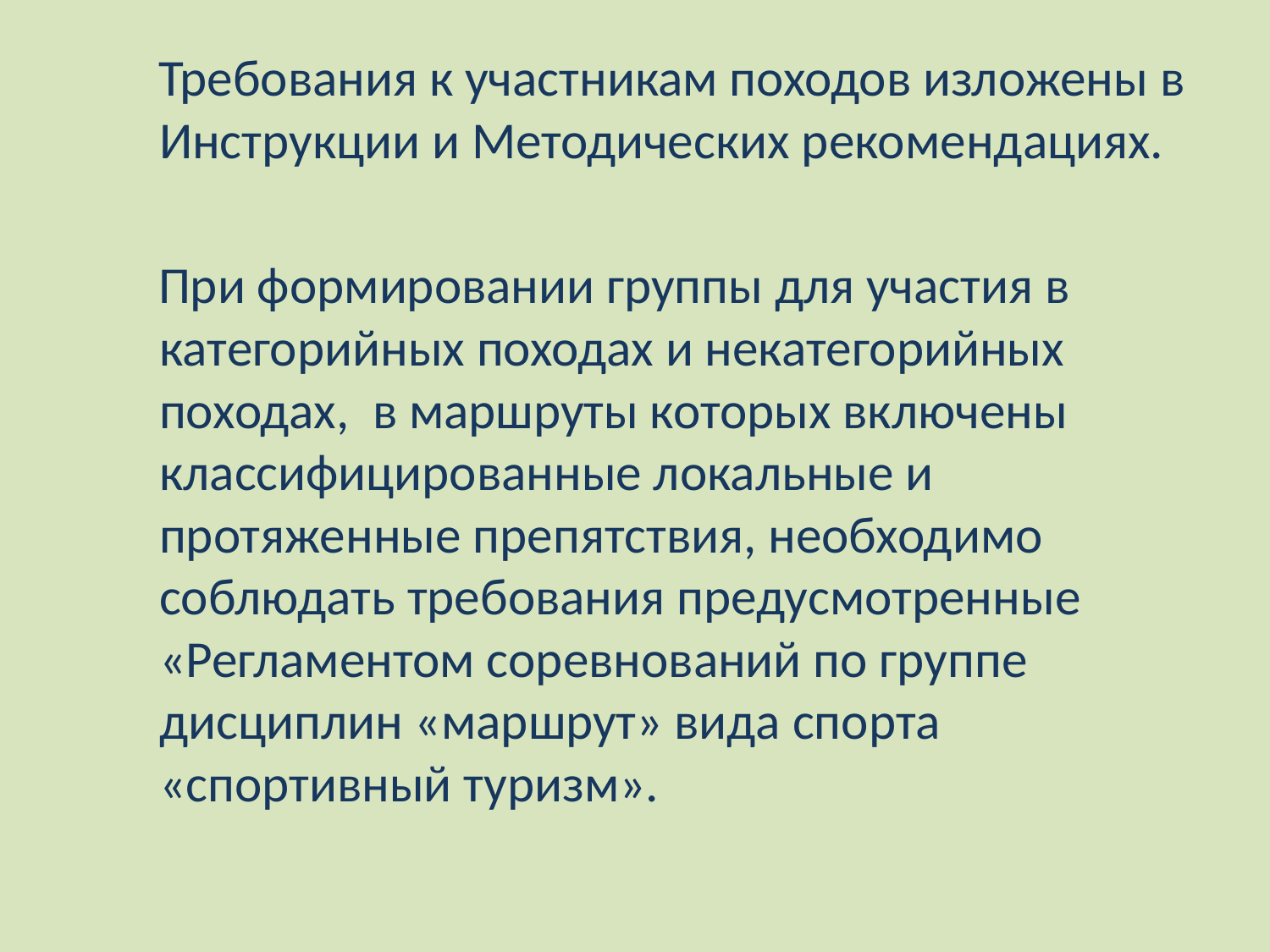

Требования к участникам походов изложены в Инструкции и Методических рекомендациях.

    При формировании группы для участия в категорийных походах и некатегорийных походах,  в маршруты которых включены классифицированные локальные и протяженные препятствия, необходимо соблюдать требования предусмотренные «Регламентом соревнований по группе дисциплин «маршрут» вида спорта  «спортивный туризм».